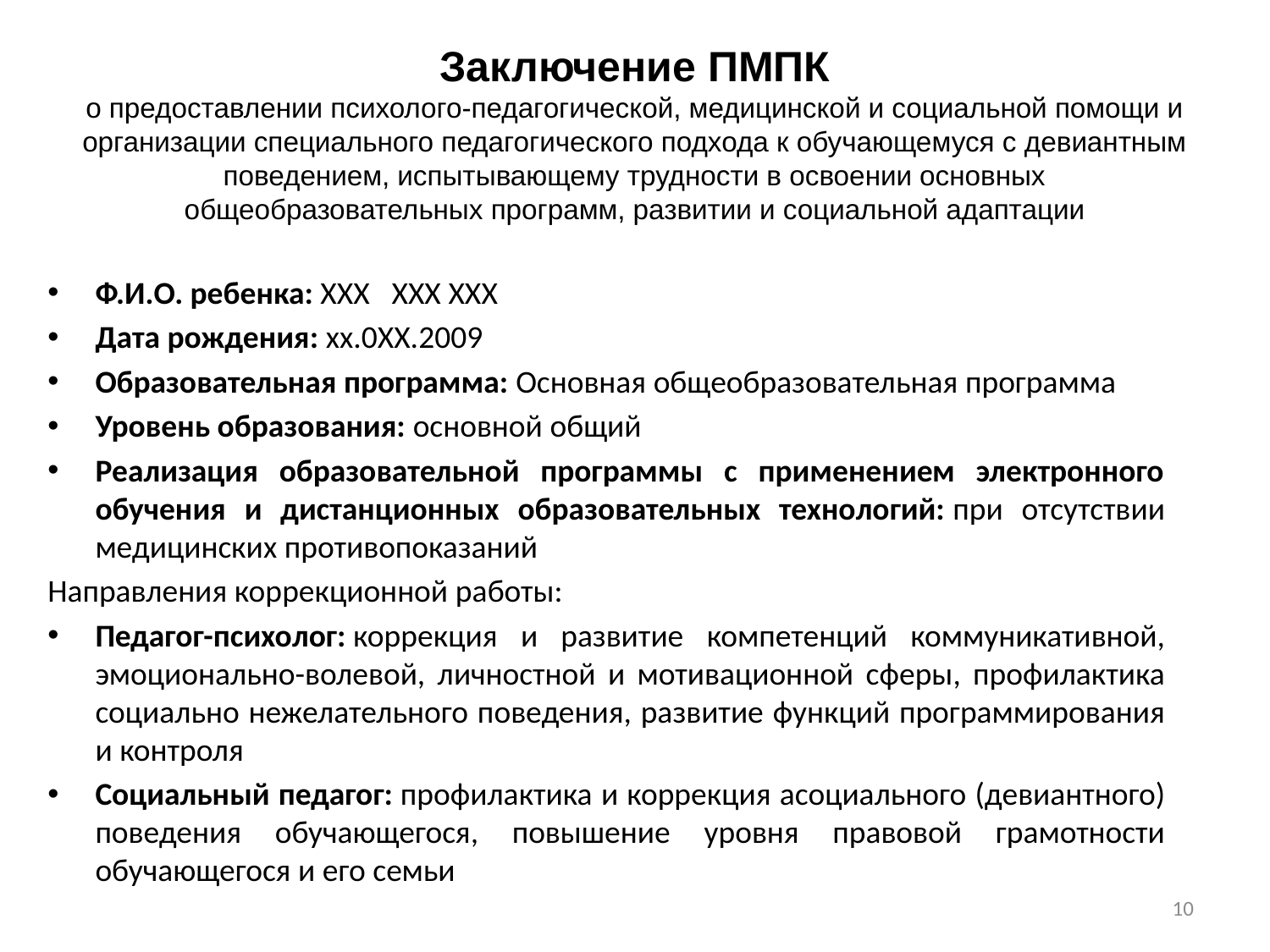

# Заключение ПМПК о предоставлении психолого-педагогической, медицинской и социальной помощи и организации специального педагогического подхода к обучающемуся с девиантным поведением, испытывающему трудности в освоении основных общеобразовательных программ, развитии и социальной адаптации
Ф.И.О. ребенка: ХХХ   ХХХ ХХХ
Дата рождения: хх.0ХХ.2009
Образовательная программа: Основная общеобразовательная программа
Уровень образования: основной общий
Реализация образовательной программы с применением электронного обучения и дистанционных образовательных технологий: при отсутствии медицинских противопоказаний
Направления коррекционной работы:
Педагог-психолог: коррекция и развитие компетенций коммуникативной, эмоционально-волевой, личностной и мотивационной сферы, профилактика социально нежелательного поведения, развитие функций программирования и контроля
Социальный педагог: профилактика и коррекция асоциального (девиантного) поведения обучающегося, повышение уровня правовой грамотности обучающегося и его семьи

10